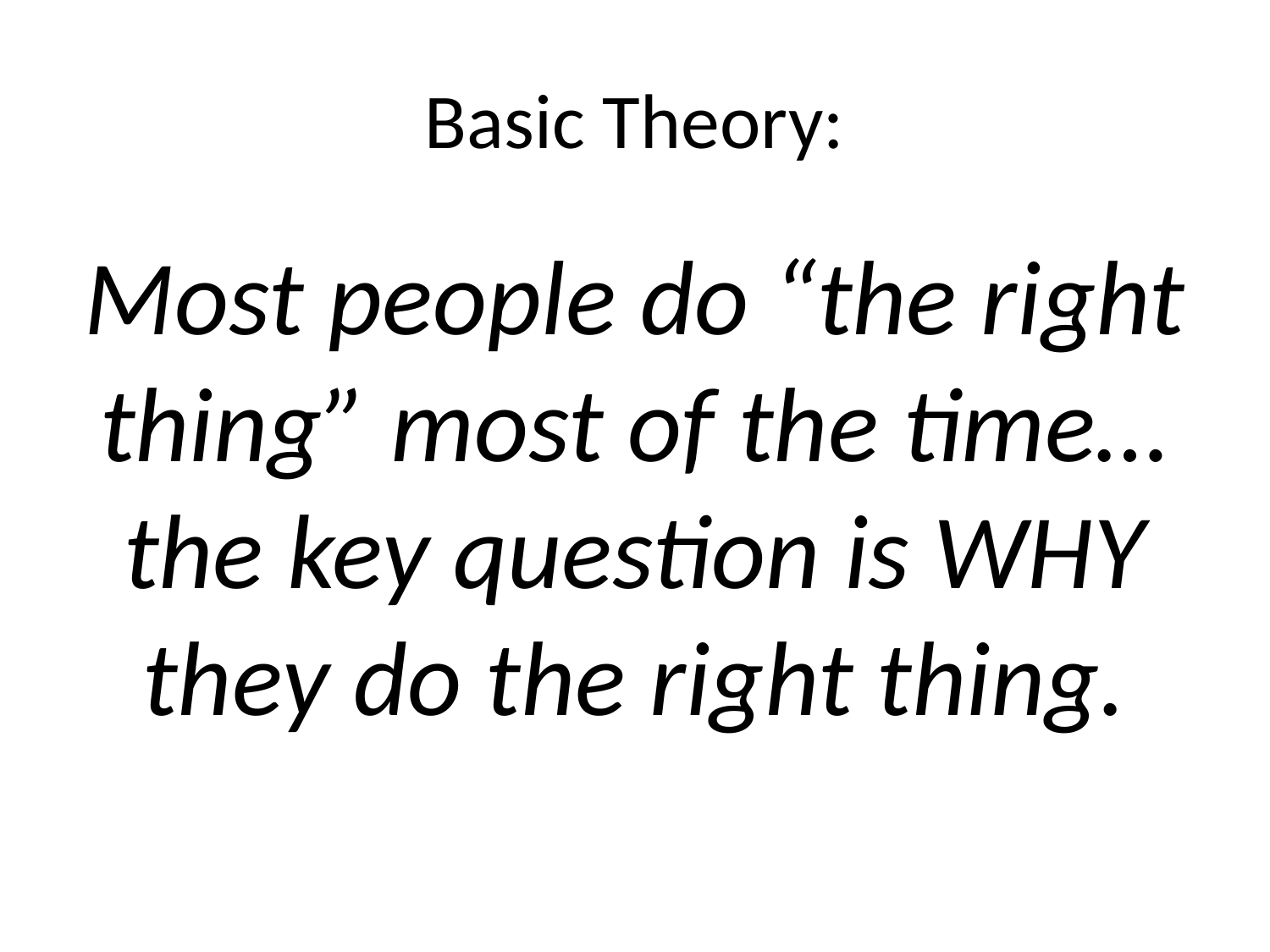

# Basic Theory:
Most people do “the right thing” most of the time… the key question is WHY they do the right thing.